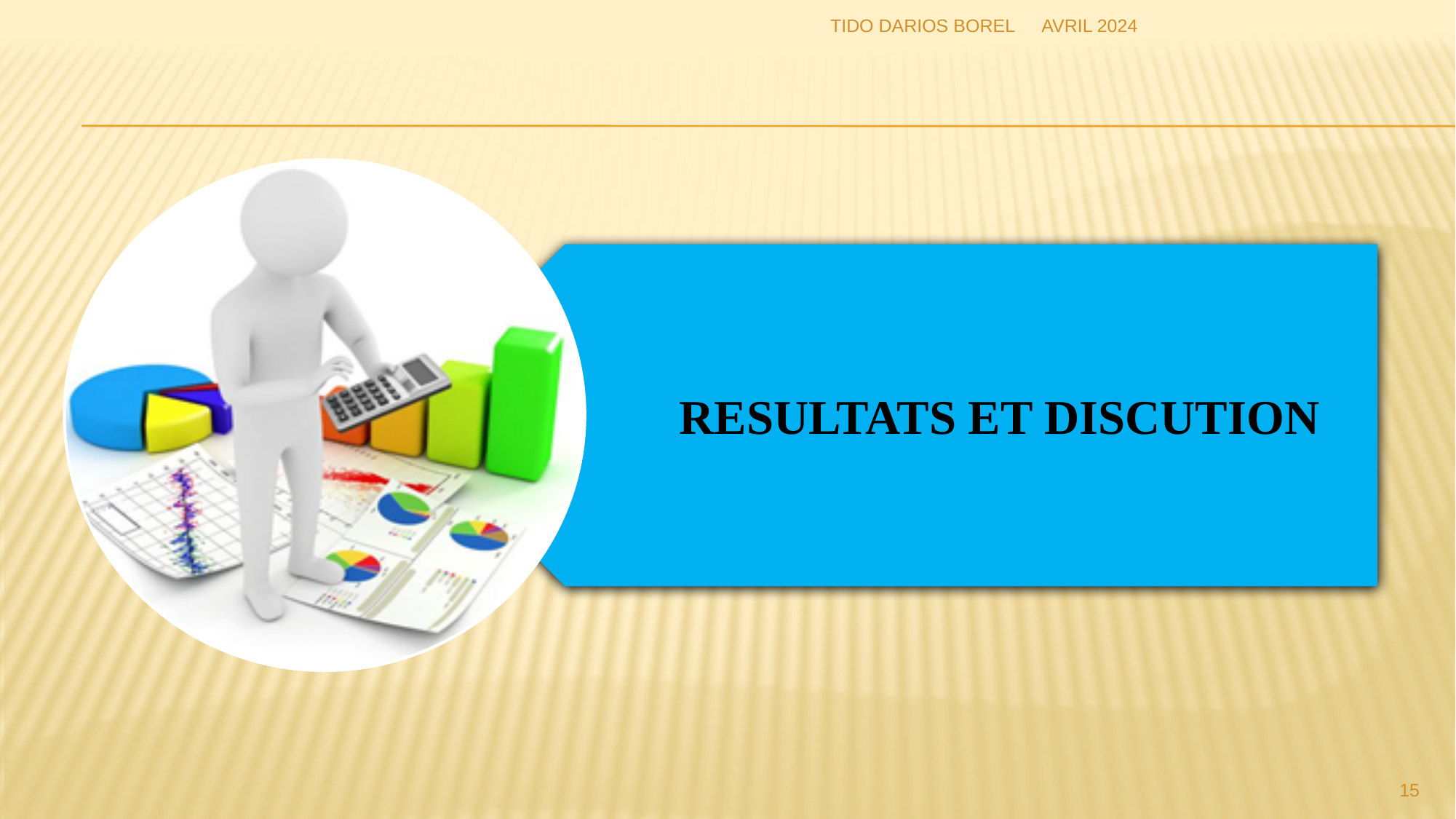

TIDO DARIOS BOREL
AVRIL 2024

RESULTATS ET DISCUTION
15